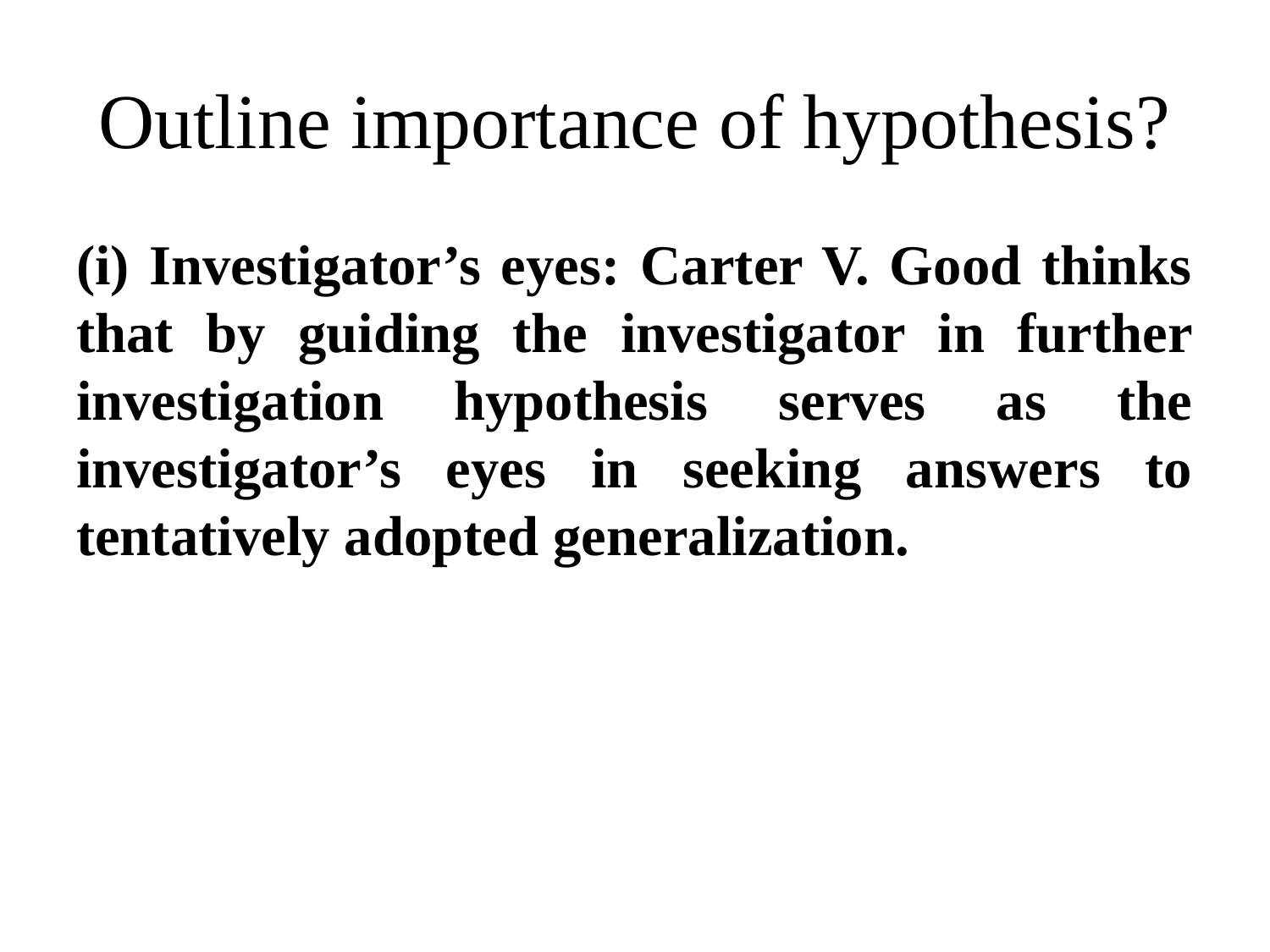

# Outline importance of hypothesis?
(i) Investigator’s eyes: Carter V. Good thinks that by guiding the investigator in further investigation hypothesis serves as the investigator’s eyes in seeking answers to tentatively adopted generalization.